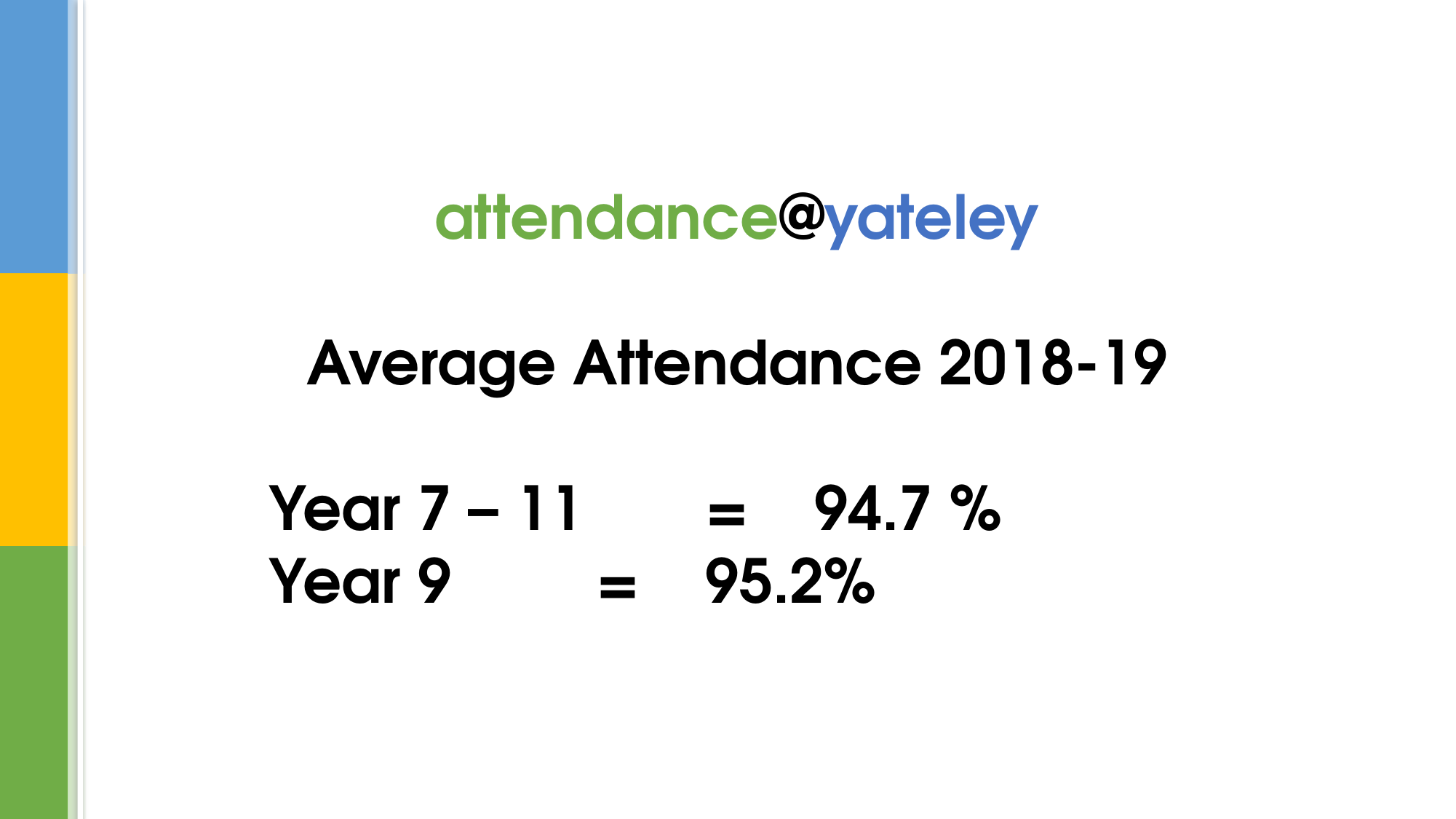

attendance@yateley

Average Attendance 2018-19

Year 7 – 11 	= 	94.7 %
Year 9  		=	95.2%